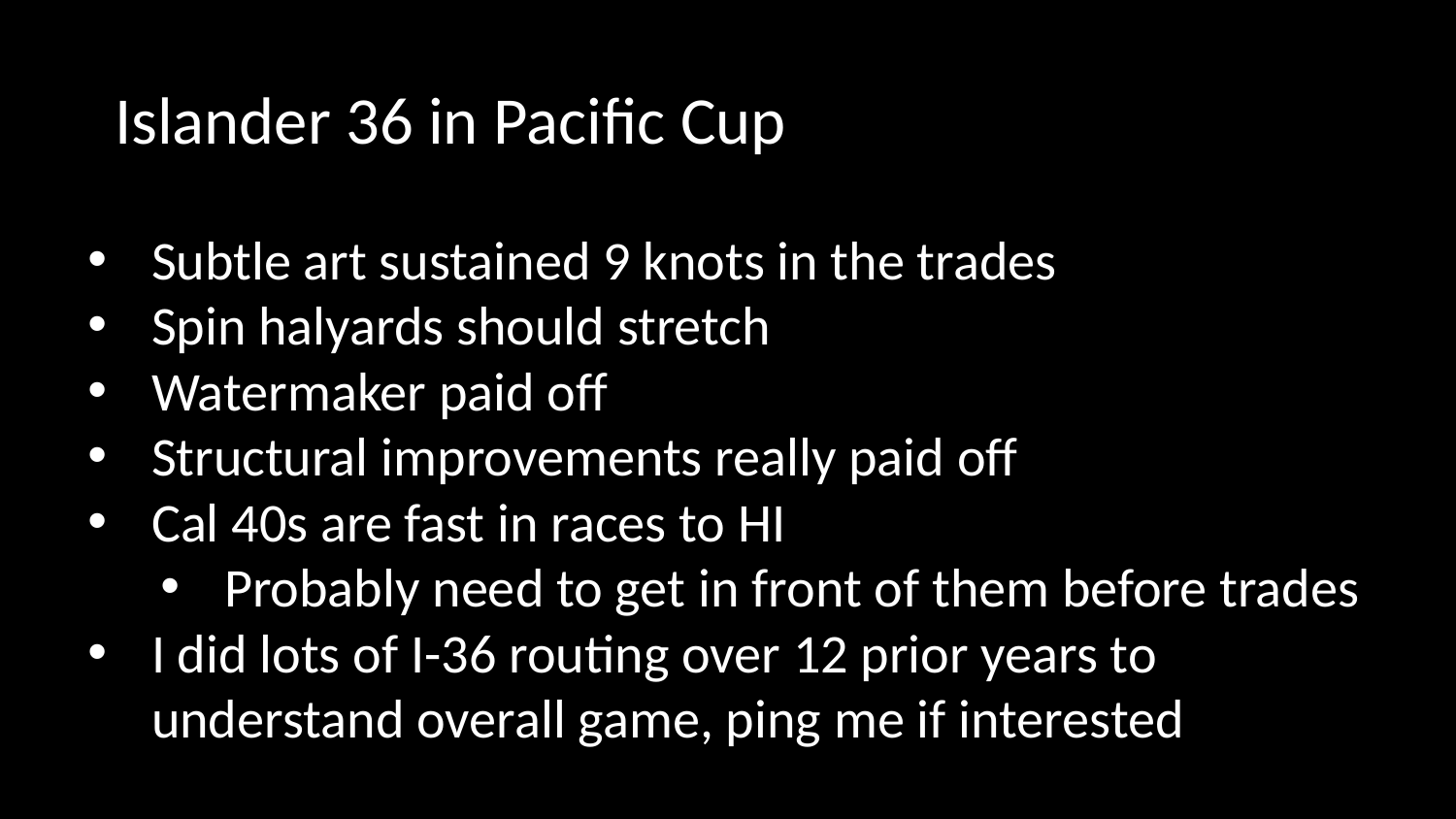

# Islander 36 in Pacific Cup
Subtle art sustained 9 knots in the trades
Spin halyards should stretch
Watermaker paid off
Structural improvements really paid off
Cal 40s are fast in races to HI
Probably need to get in front of them before trades
I did lots of I-36 routing over 12 prior years to understand overall game, ping me if interested